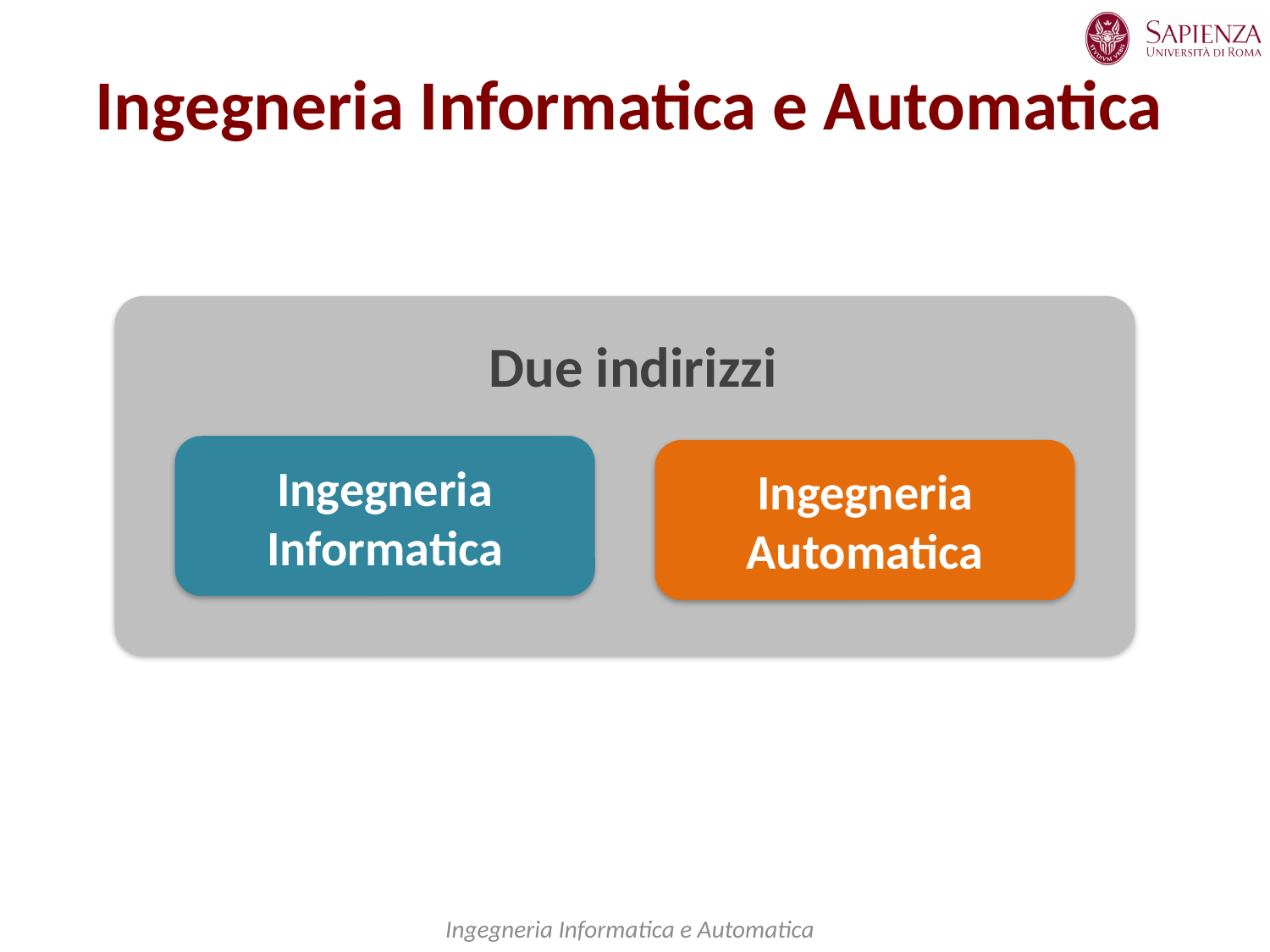

# Ingegneria Informatica e Automatica

Due indirizzi
Ingegneria Informatica
Ingegneria Automatica
Ingegneria Informatica e Automatica